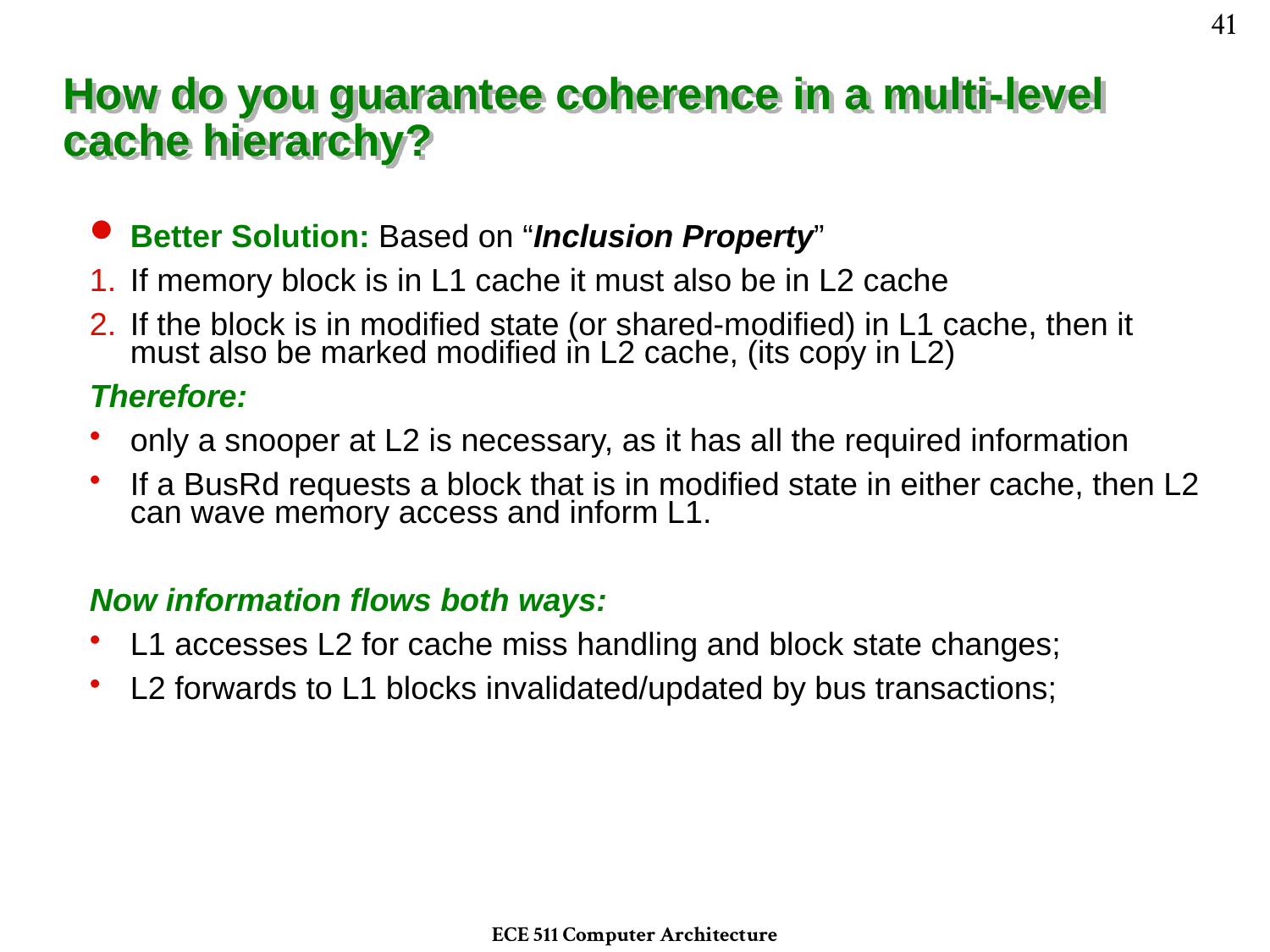

# How do you guarantee coherence in a multi-level cache hierarchy?
Better Solution: Based on “Inclusion Property”
If memory block is in L1 cache it must also be in L2 cache
If the block is in modified state (or shared-modified) in L1 cache, then it must also be marked modified in L2 cache, (its copy in L2)
Therefore:
only a snooper at L2 is necessary, as it has all the required information
If a BusRd requests a block that is in modified state in either cache, then L2 can wave memory access and inform L1.

Now information flows both ways:
L1 accesses L2 for cache miss handling and block state changes;
L2 forwards to L1 blocks invalidated/updated by bus transactions;